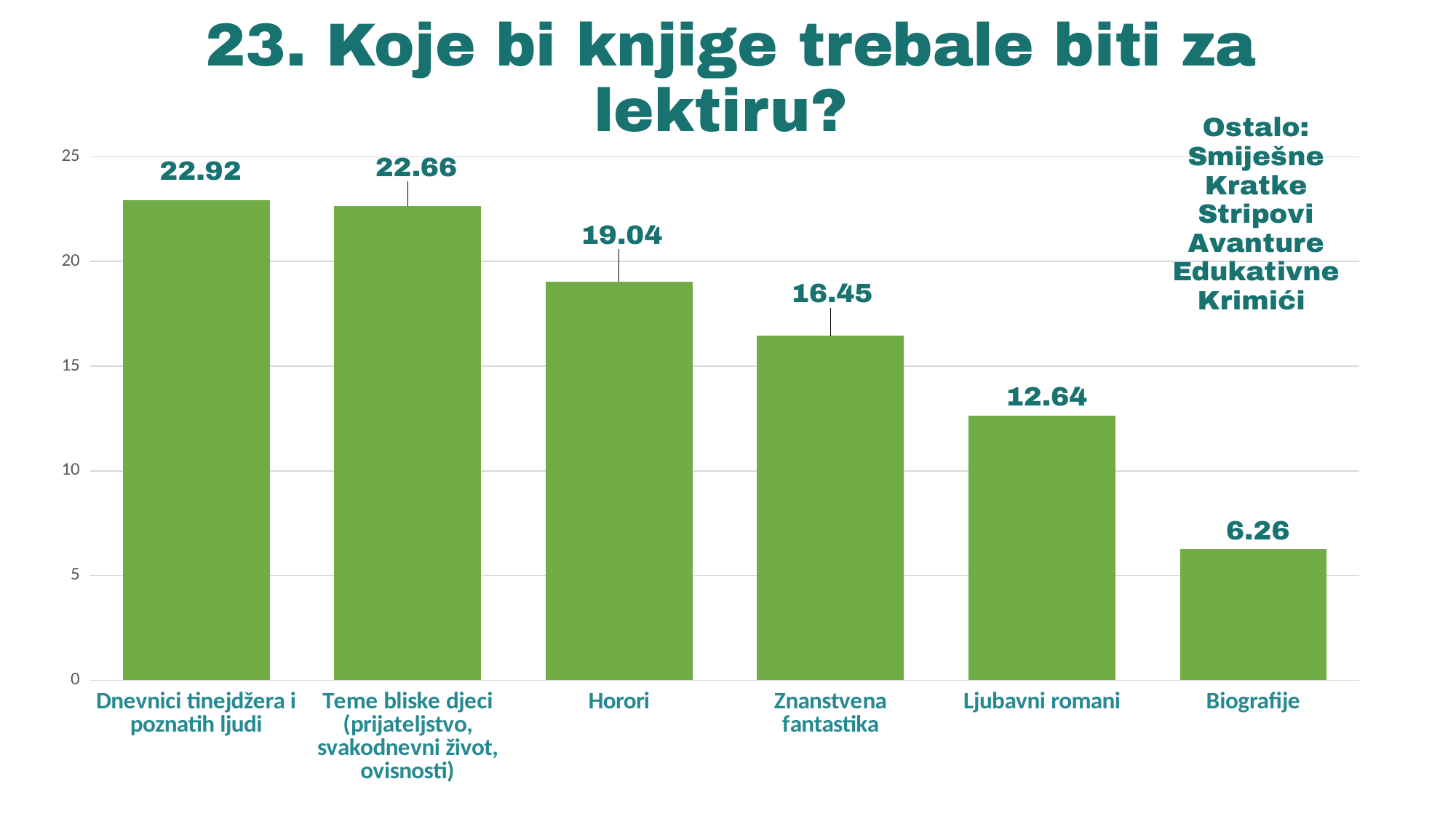

# 23. Koje bi knjige trebale biti za lektiru?

### Chart:

| Category |    |
|---|---|
| Dnevnici tinejdžera i poznatih ljudi | 22.92 |
| Teme bliske djeci (prijateljstvo, svakodnevni život, ovisnosti) | 22.66 |
| Horori | 19.04 |
| Znanstvena fantastika | 16.45 |
| Ljubavni romani | 12.64 |
| Biografije | 6.26 |